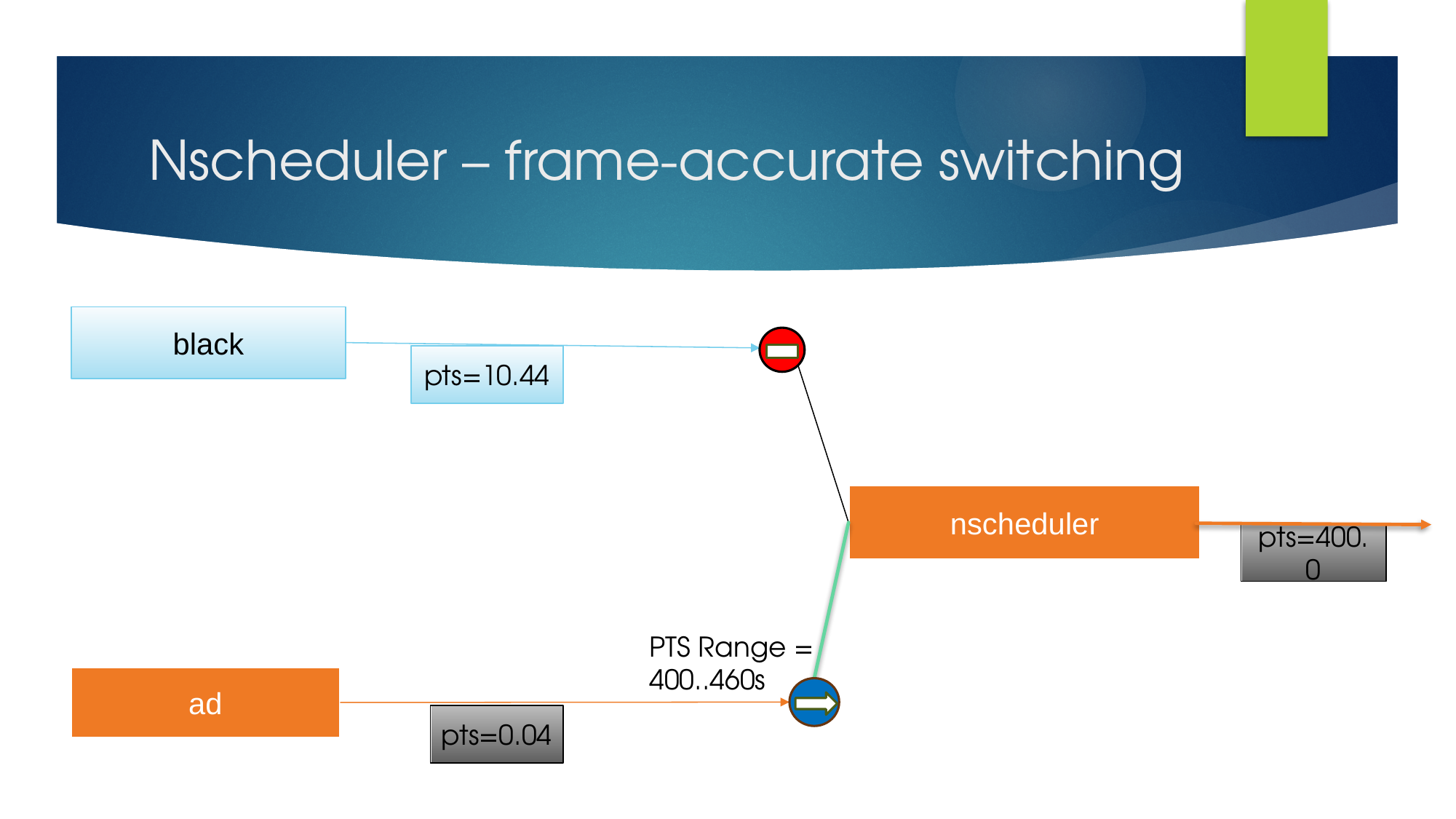

# Nscheduler – frame-accurate switching
black

pts=10.44
nscheduler
pts=400.0
PTS Range =
400..460s
ad

pts=0.04